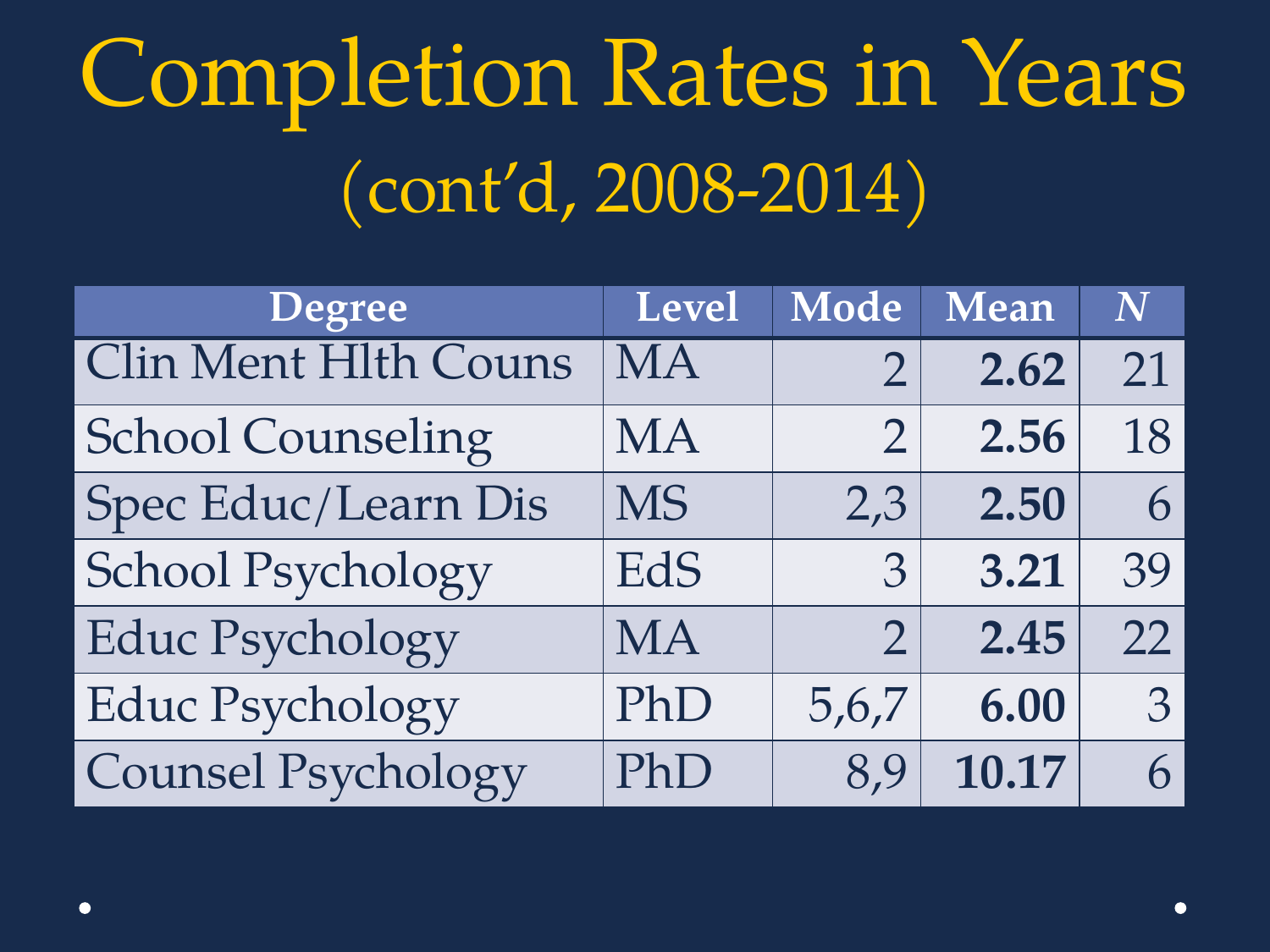

# Completion Rates in Years (cont’d, 2008-2014)
| Degree | Level | Mode | Mean | N |
| --- | --- | --- | --- | --- |
| Clin Ment Hlth Couns | MA | 2 | 2.62 | 21 |
| School Counseling | MA | 2 | 2.56 | 18 |
| Spec Educ/Learn Dis | MS | 2,3 | 2.50 | 6 |
| School Psychology | EdS | 3 | 3.21 | 39 |
| Educ Psychology | MA | 2 | 2.45 | 22 |
| Educ Psychology | PhD | 5,6,7 | 6.00 | 3 |
| Counsel Psychology | PhD | 8,9 | 10.17 | 6 |